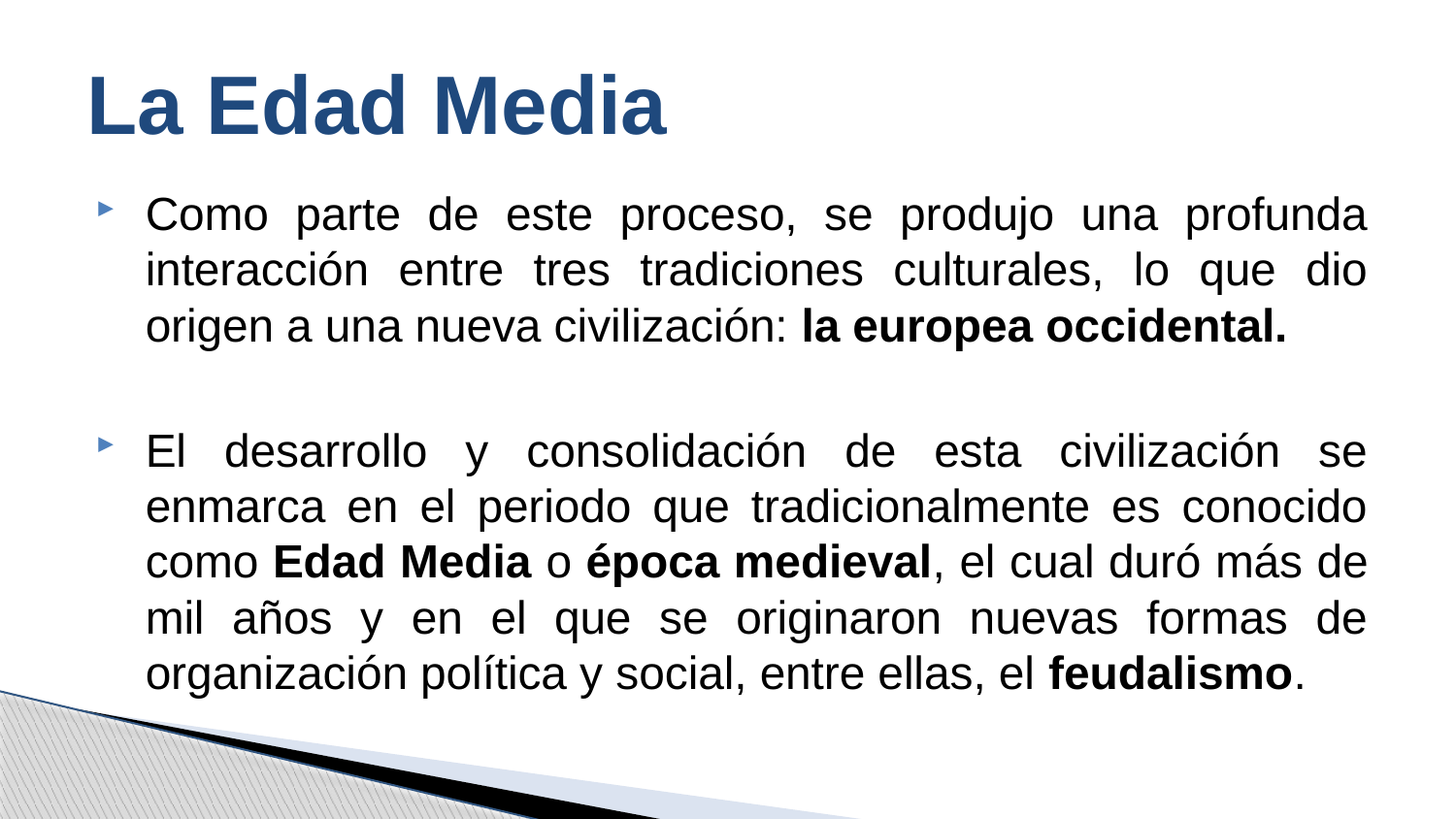

# La Edad Media
Como parte de este proceso, se produjo una profunda interacción entre tres tradiciones culturales, lo que dio origen a una nueva civilización: la europea occidental.

El desarrollo y consolidación de esta civilización se enmarca en el periodo que tradicionalmente es conocido como Edad Media o época medieval, el cual duró más de mil años y en el que se originaron nuevas formas de organización política y social, entre ellas, el feudalismo.